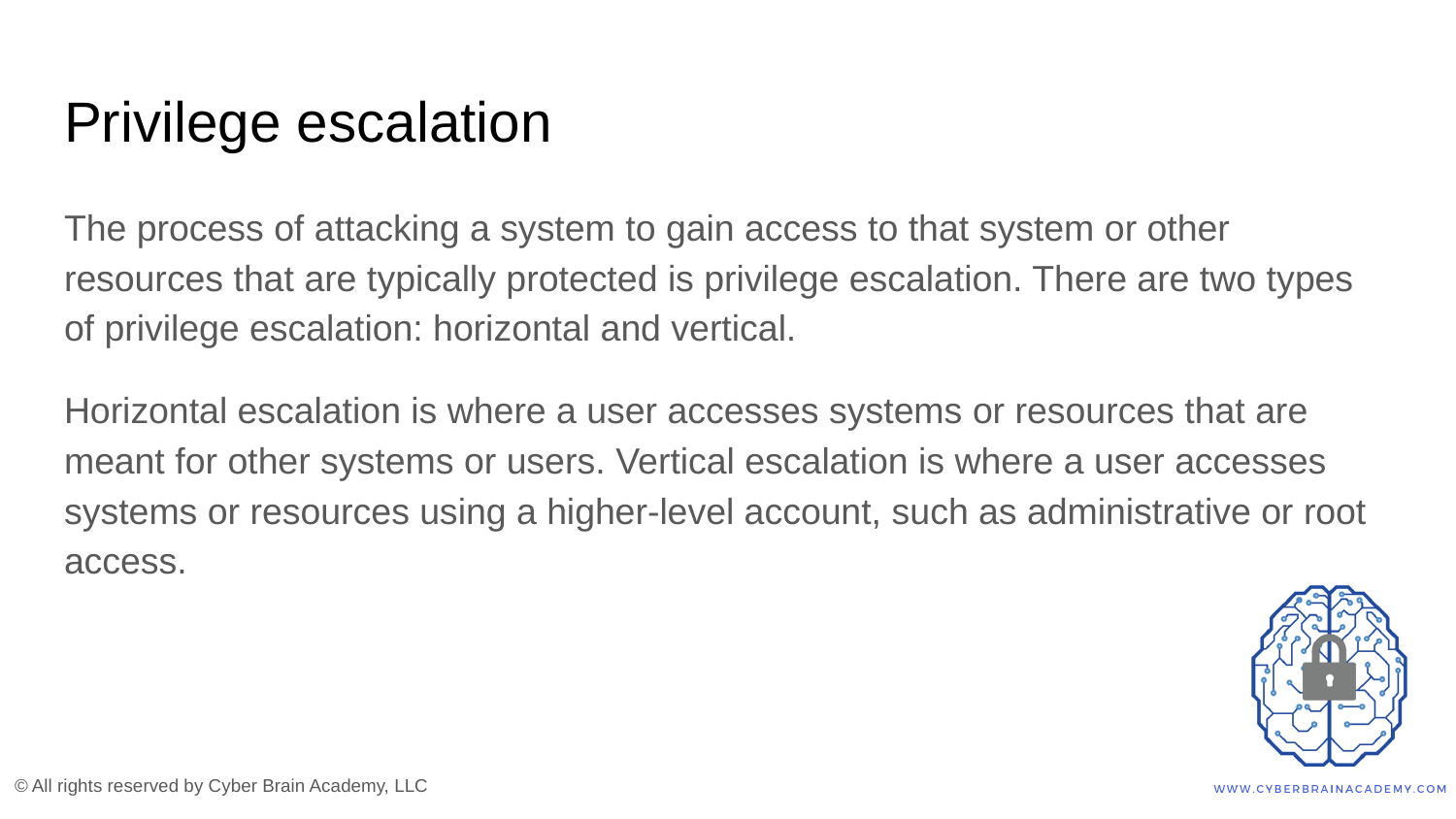

# Privilege escalation

The process of attacking a system to gain access to that system or other resources that are typically protected is privilege escalation. There are two types of privilege escalation: horizontal and vertical.
Horizontal escalation is where a user accesses systems or resources that are meant for other systems or users. Vertical escalation is where a user accesses systems or resources using a higher-level account, such as administrative or root access.